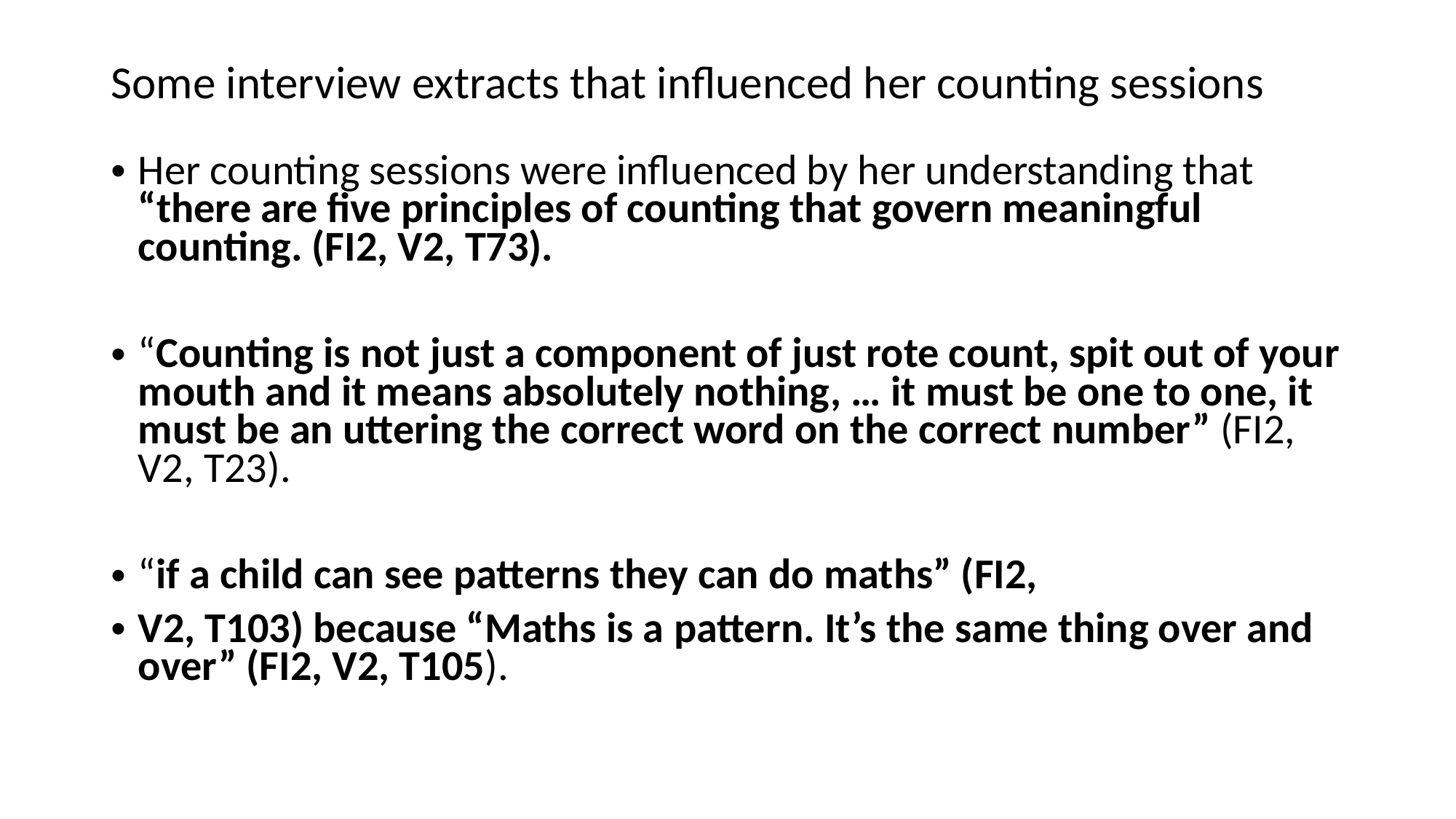

# Some interview extracts that influenced her counting sessions
Her counting sessions were influenced by her understanding that “there are five principles of counting that govern meaningful counting. (FI2, V2, T73).

“Counting is not just a component of just rote count, spit out of your mouth and it means absolutely nothing, … it must be one to one, it must be an uttering the correct word on the correct number” (FI2, V2, T23).

“if a child can see patterns they can do maths” (FI2,
V2, T103) because “Maths is a pattern. It’s the same thing over and over” (FI2, V2, T105).